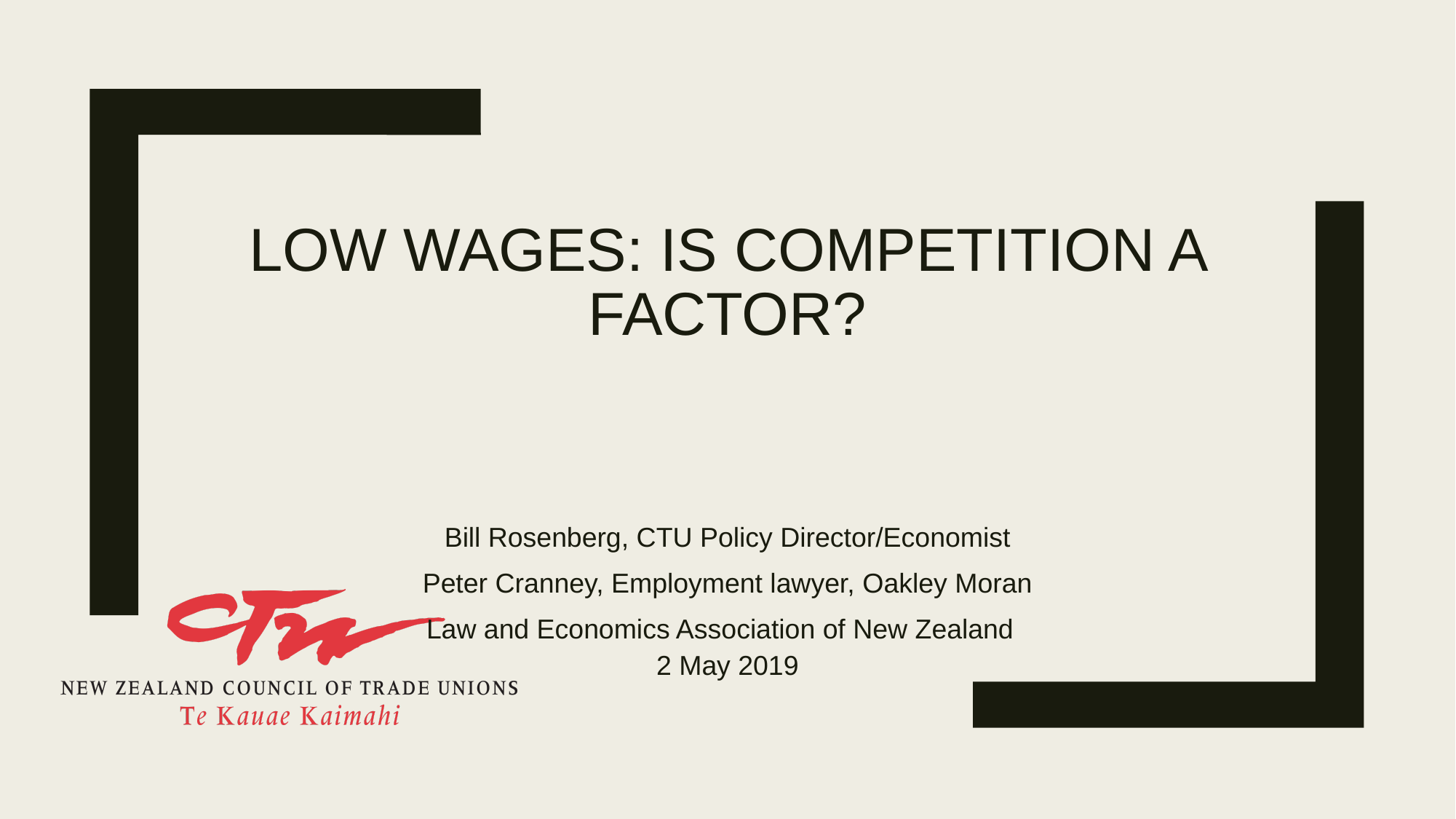

# Low wages: is Competition a factor?
Bill Rosenberg, CTU Policy Director/Economist
Peter Cranney, Employment lawyer, Oakley Moran
Law and Economics Association of New Zealand
2 May 2019